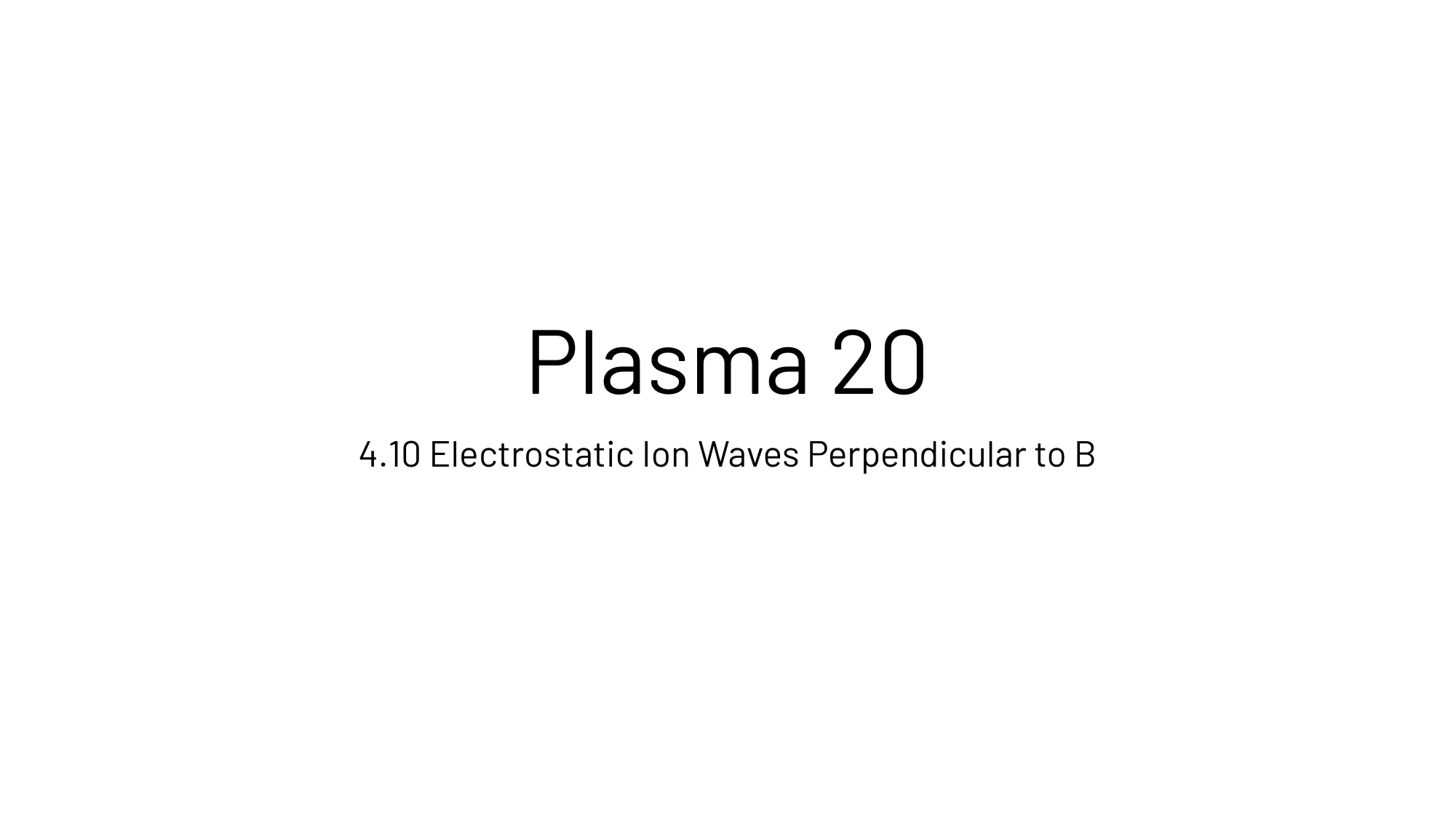

# Plasma 20
4.10 Electrostatic Ion Waves Perpendicular to B